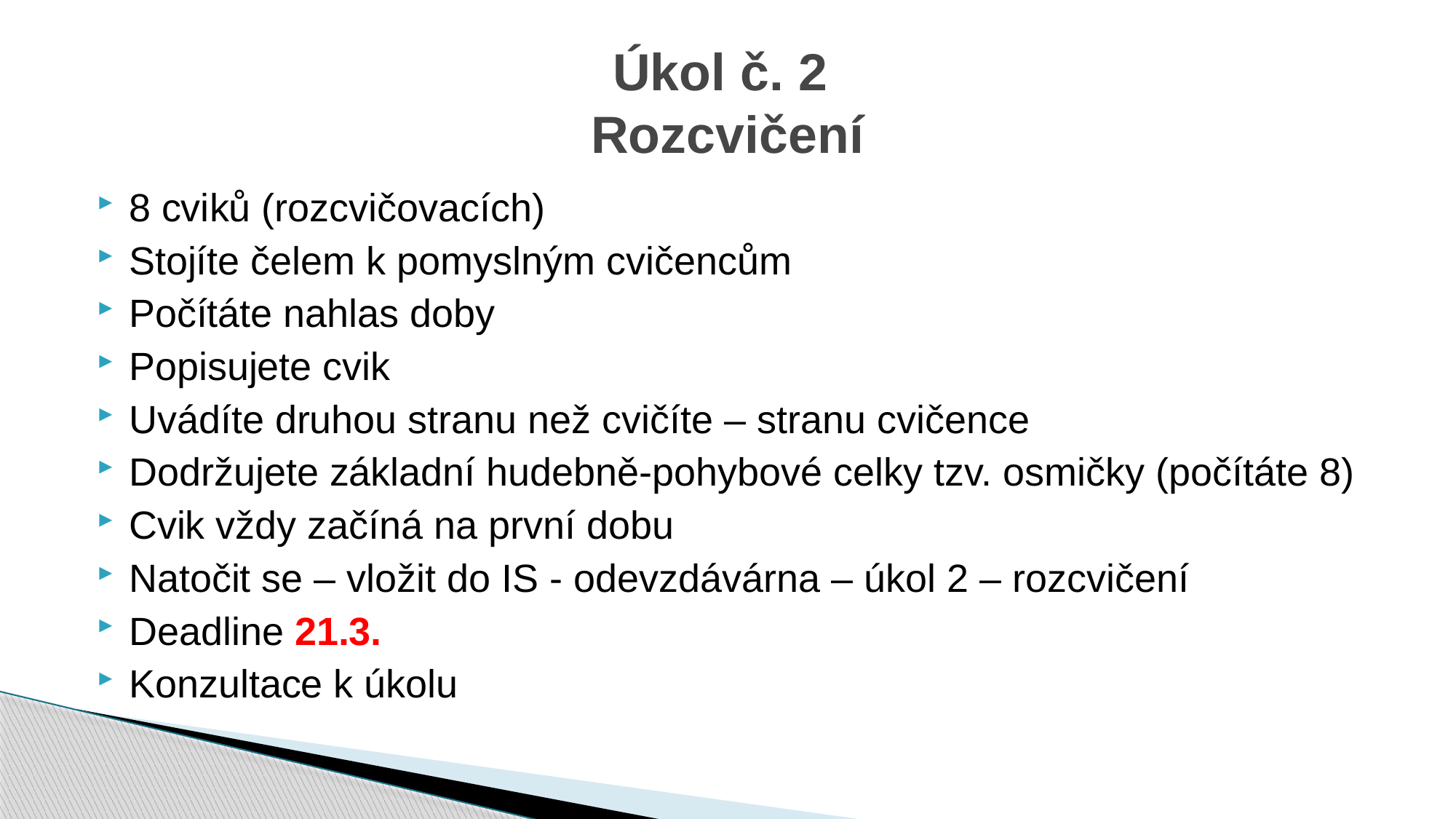

# Úkol č. 2 Rozcvičení
8 cviků (rozcvičovacích)
Stojíte čelem k pomyslným cvičencům
Počítáte nahlas doby
Popisujete cvik
Uvádíte druhou stranu než cvičíte – stranu cvičence
Dodržujete základní hudebně-pohybové celky tzv. osmičky (počítáte 8)
Cvik vždy začíná na první dobu
Natočit se – vložit do IS - odevzdávárna – úkol 2 – rozcvičení
Deadline 21.3.
Konzultace k úkolu